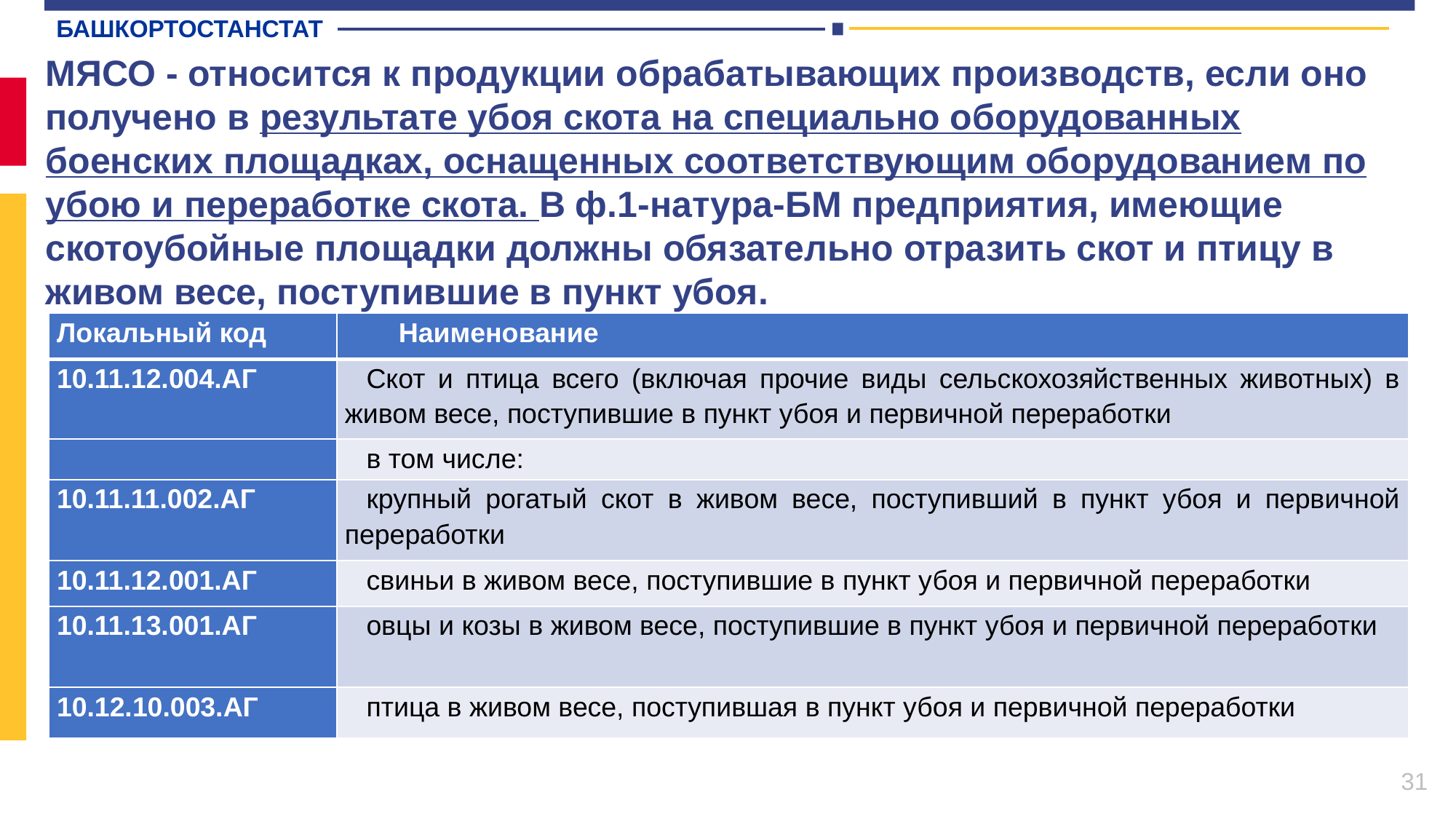

БАШКОРТОСТАНСТАТ

МЯСО - относится к продукции обрабатывающих производств, если оно получено в результате убоя скота на специально оборудованных боенских площадках, оснащенных соответствующим оборудованием по убою и переработке скота. В ф.1-натура-БМ предприятия, имеющие скотоубойные площадки должны обязательно отразить скот и птицу в живом весе, поступившие в пункт убоя.

| Локальный код | Наименование |
| --- | --- |
| 10.11.12.004.АГ | Скот и птица всего (включая прочие виды сельскохозяйственных животных) в живом весе, поступившие в пункт убоя и первичной переработки |
|  | в том числе: |
| 10.11.11.002.АГ | крупный рогатый скот в живом весе, поступивший в пункт убоя и первичной переработки |
| 10.11.12.001.АГ | свиньи в живом весе, поступившие в пункт убоя и первичной переработки |
| 10.11.13.001.АГ | овцы и козы в живом весе, поступившие в пункт убоя и первичной переработки |
| 10.12.10.003.АГ | птица в живом весе, поступившая в пункт убоя и первичной переработки |
31